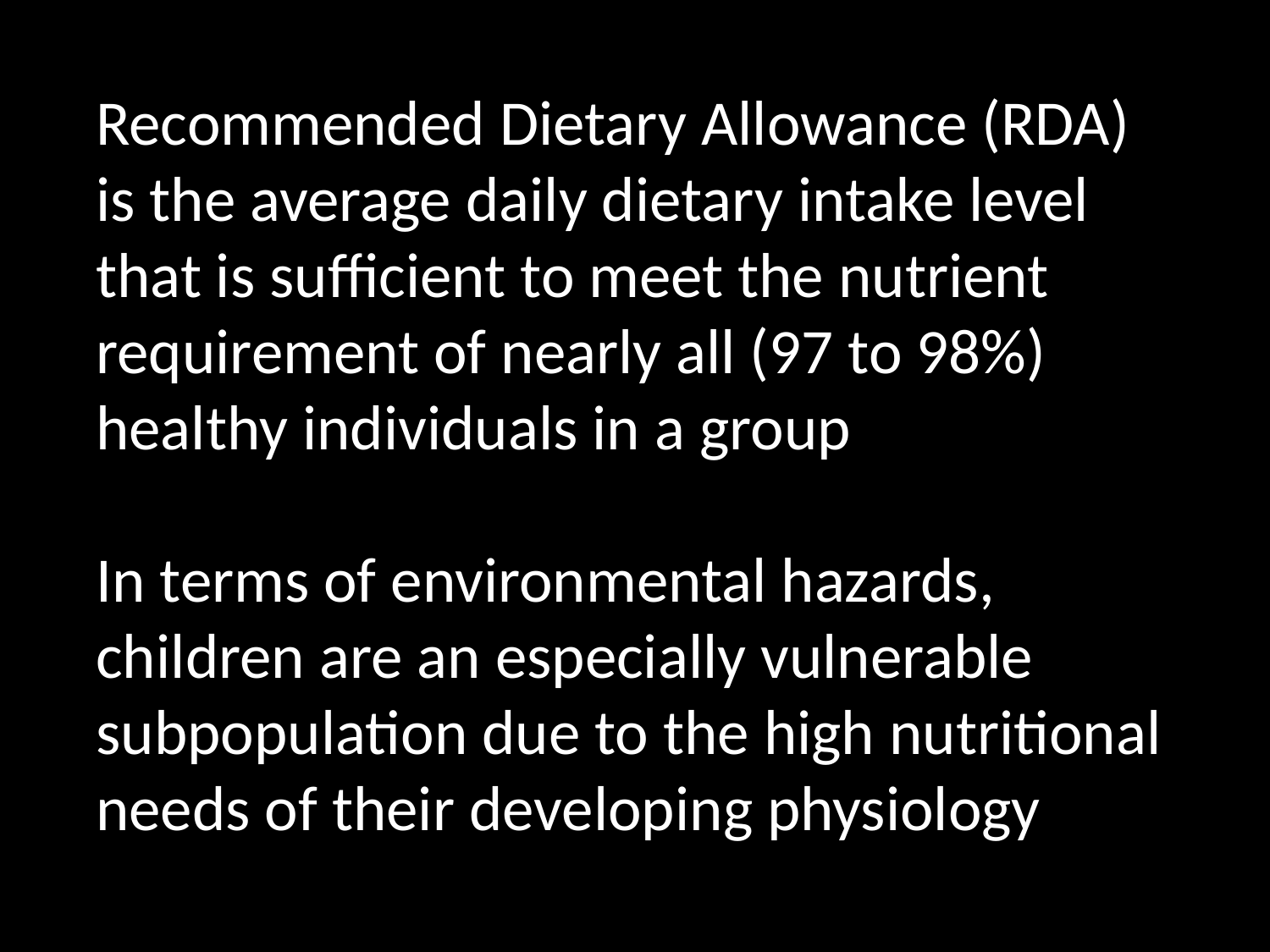

Recommended Dietary Allowance (RDA) is the average daily dietary intake level that is sufficient to meet the nutrient requirement of nearly all (97 to 98%) healthy individuals in a group

In terms of environmental hazards, children are an especially vulnerable subpopulation due to the high nutritional needs of their developing physiology